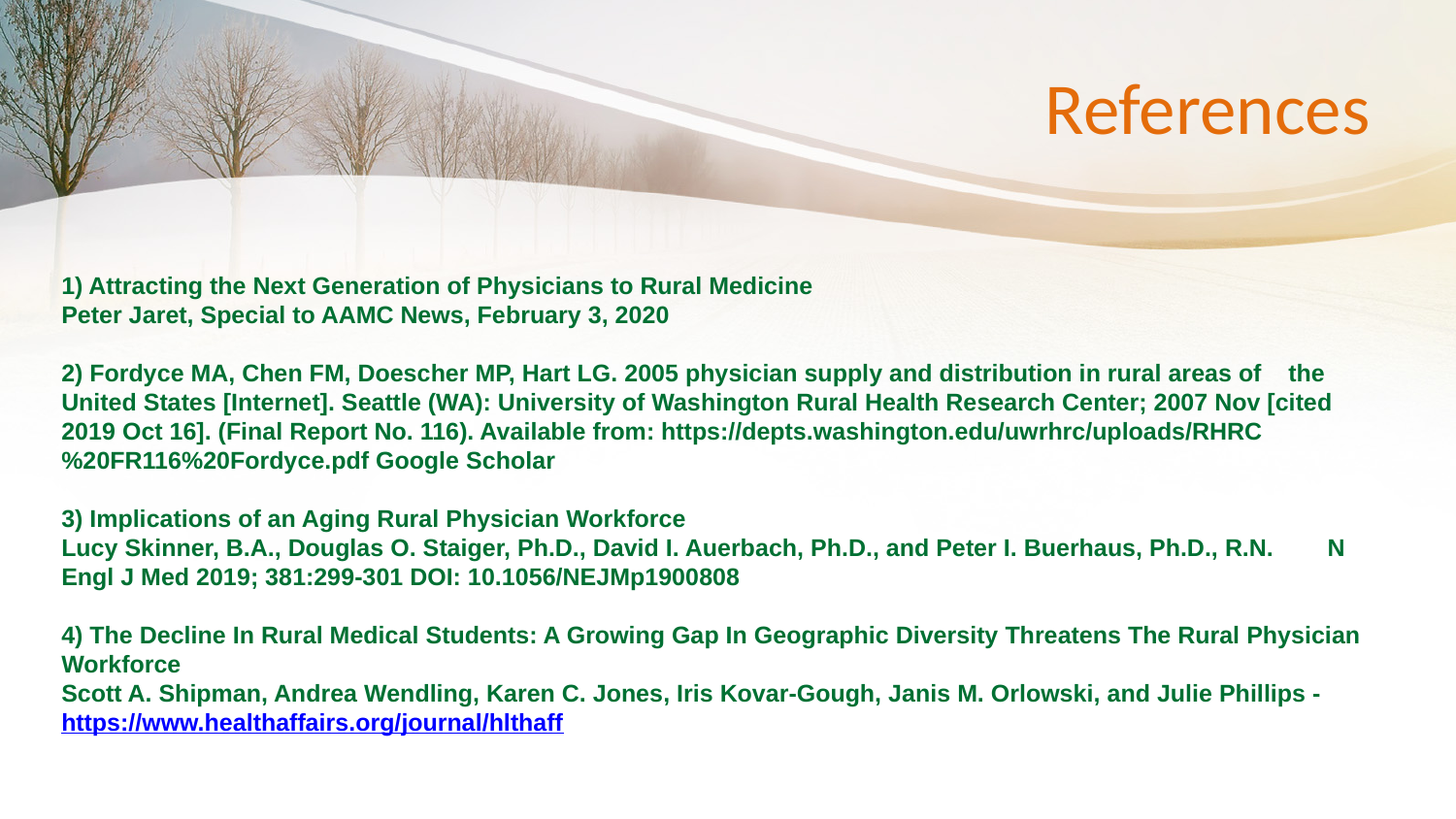

# References
1) Attracting the Next Generation of Physicians to Rural Medicine
Peter Jaret, Special to AAMC News, February 3, 2020

2) Fordyce MA, Chen FM, Doescher MP, Hart LG. 2005 physician supply and distribution in rural areas of    the United States [Internet]. Seattle (WA): University of Washington Rural Health Research Center; 2007 Nov [cited 2019 Oct 16]. (Final Report No. 116). Available from: https://depts.washington.edu/uwrhrc/uploads/RHRC%20FR116%20Fordyce.pdf Google Scholar

3) Implications of an Aging Rural Physician Workforce
Lucy Skinner, B.A., Douglas O. Staiger, Ph.D., David I. Auerbach, Ph.D., and Peter I. Buerhaus, Ph.D., R.N.        N Engl J Med 2019; 381:299-301 DOI: 10.1056/NEJMp1900808

4) The Decline In Rural Medical Students: A Growing Gap In Geographic Diversity Threatens The Rural Physician Workforce
Scott A. Shipman, Andrea Wendling, Karen C. Jones, Iris Kovar-Gough, Janis M. Orlowski, and Julie Phillips - https://www.healthaffairs.org/journal/hlthaff